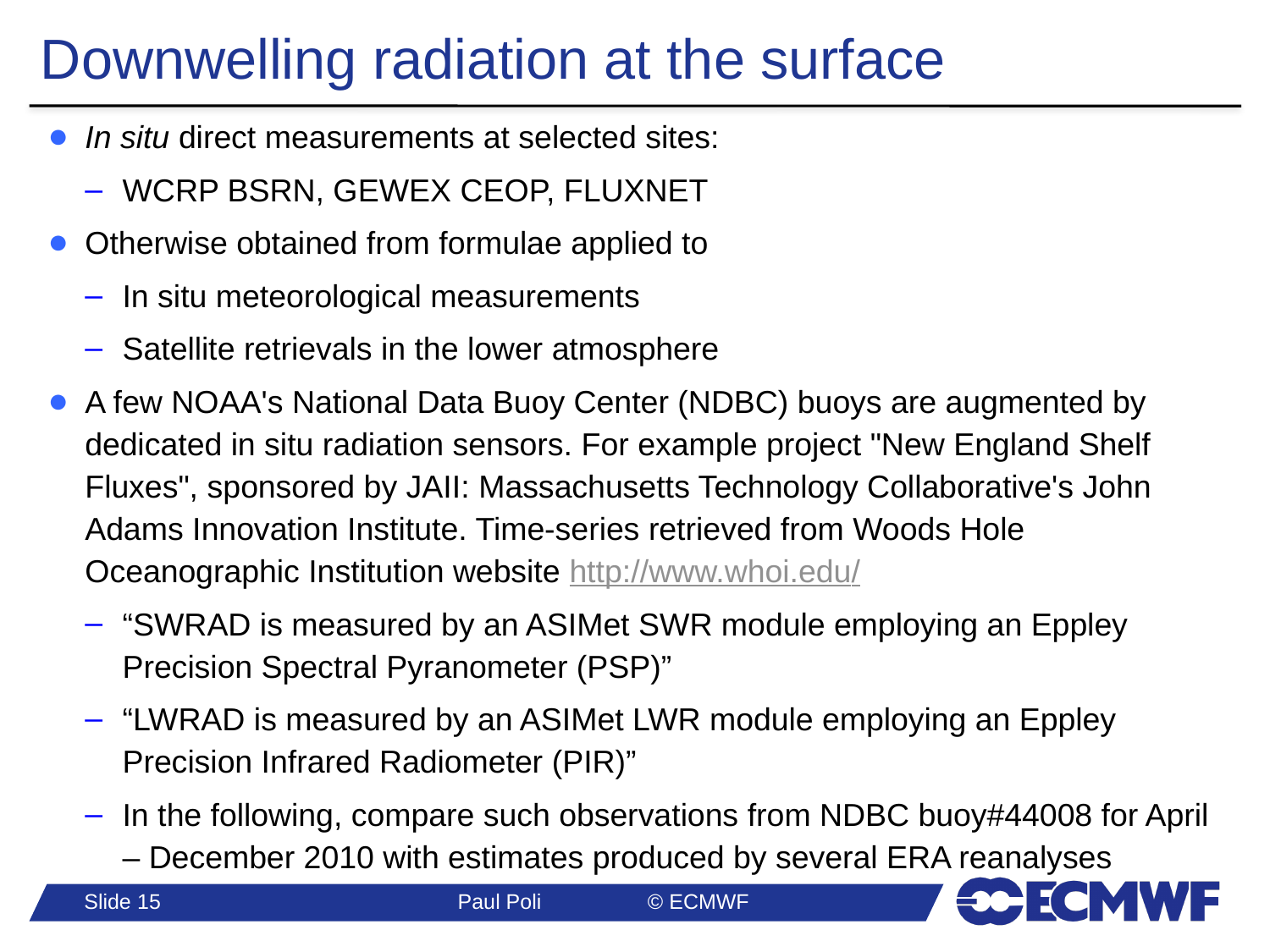

# Downwelling radiation at the surface
In situ direct measurements at selected sites:
WCRP BSRN, GEWEX CEOP, FLUXNET
Otherwise obtained from formulae applied to
In situ meteorological measurements
Satellite retrievals in the lower atmosphere
A few NOAA's National Data Buoy Center (NDBC) buoys are augmented by dedicated in situ radiation sensors. For example project "New England Shelf Fluxes", sponsored by JAII: Massachusetts Technology Collaborative's John Adams Innovation Institute. Time-series retrieved from Woods Hole Oceanographic Institution website http://www.whoi.edu/
“SWRAD is measured by an ASIMet SWR module employing an Eppley Precision Spectral Pyranometer (PSP)”
“LWRAD is measured by an ASIMet LWR module employing an Eppley Precision Infrared Radiometer (PIR)”
In the following, compare such observations from NDBC buoy#44008 for April – December 2010 with estimates produced by several ERA reanalyses